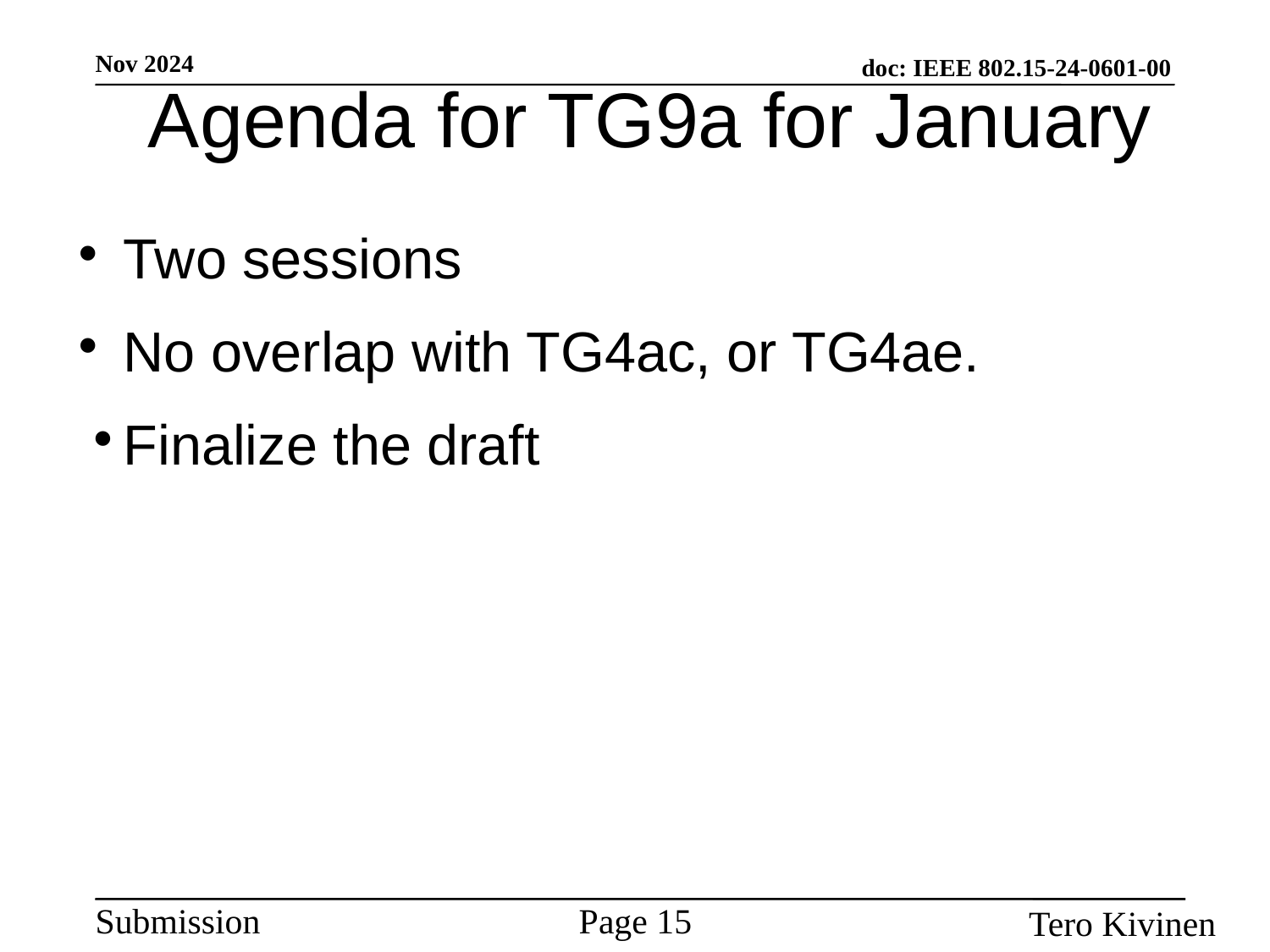

Agenda for TG9a for January
Two sessions
No overlap with TG4ac, or TG4ae.
Finalize the draft